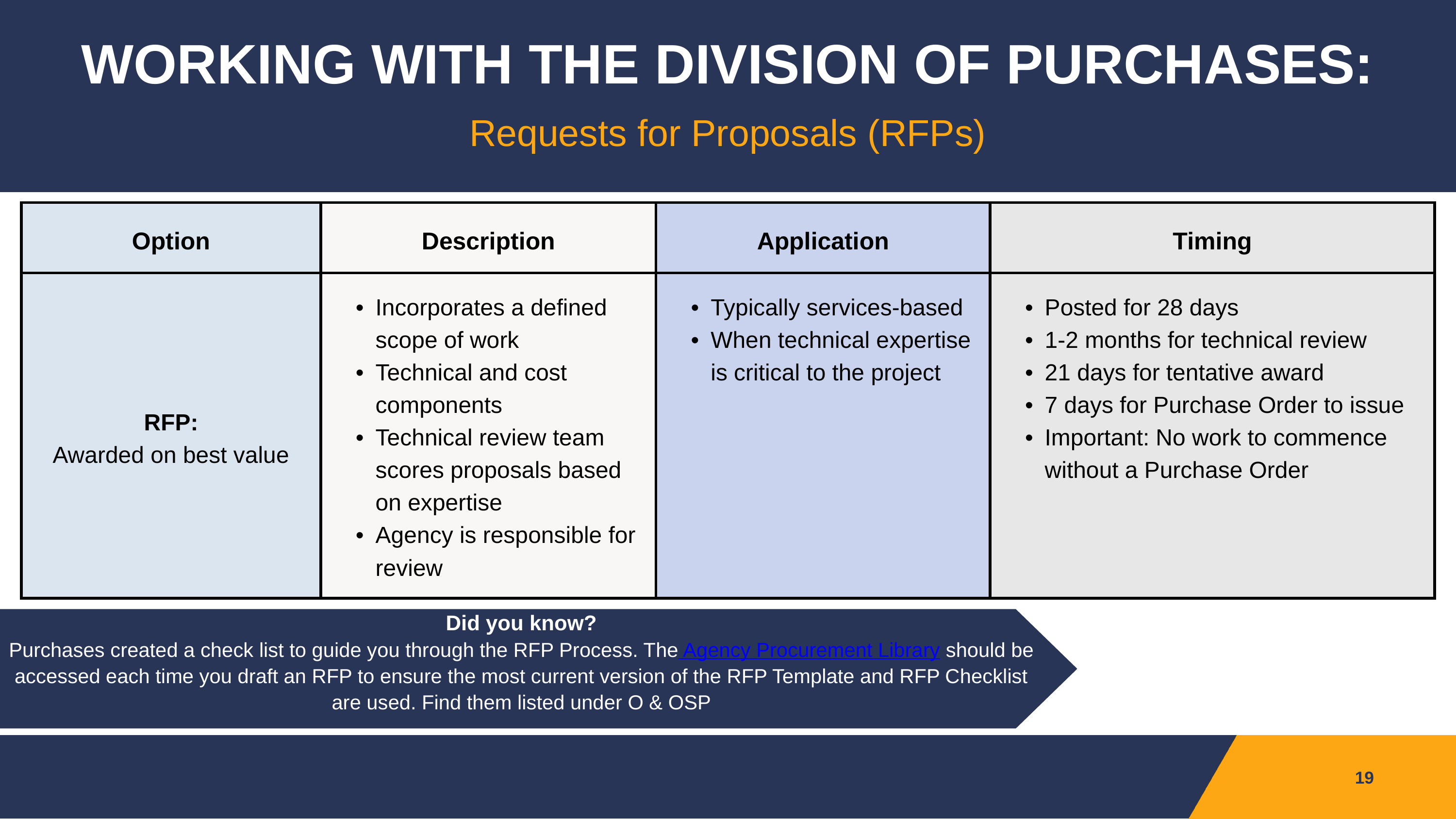

WORKING WITH THE DIVISION OF PURCHASES:
Requests for Proposals (RFPs)
| Option | Description | Application | Timing |
| --- | --- | --- | --- |
| RFP: Awarded on best value | Incorporates a defined scope of work Technical and cost components Technical review team scores proposals based on expertise Agency is responsible for review | Typically services-based When technical expertise is critical to the project | Posted for 28 days 1-2 months for technical review 21 days for tentative award 7 days for Purchase Order to issue Important: No work to commence without a Purchase Order |

Did you know?
Purchases created a check list to guide you through the RFP Process. The Agency Procurement Library should be accessed each time you draft an RFP to ensure the most current version of the RFP Template and RFP Checklist are used. Find them listed under O & OSP

19